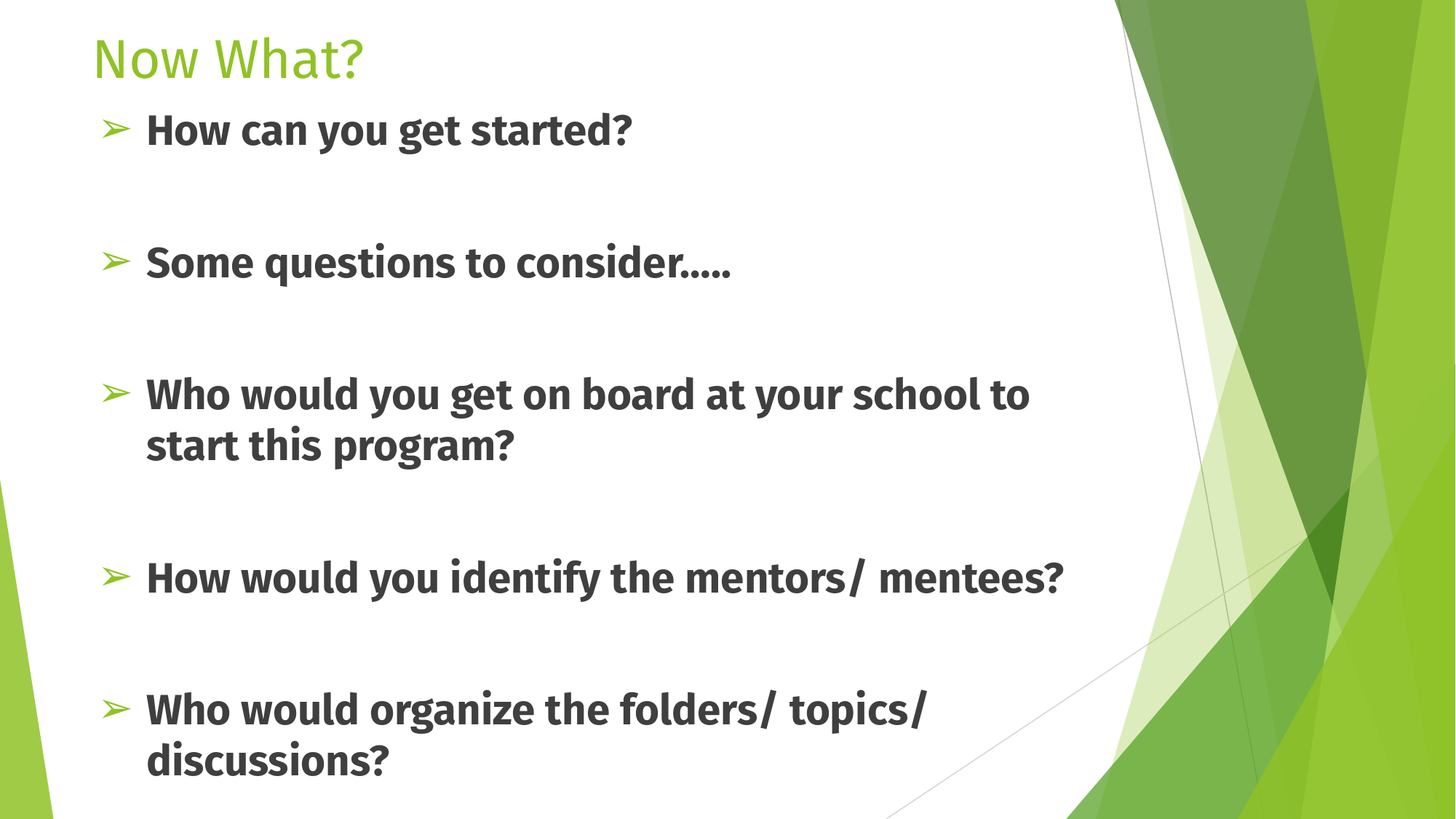

# Now What?
How can you get started?

Some questions to consider…..

Who would you get on board at your school to start this program?

How would you identify the mentors/ mentees?

Who would organize the folders/ topics/ discussions?

Build a timeline of start date. Start small and build from there